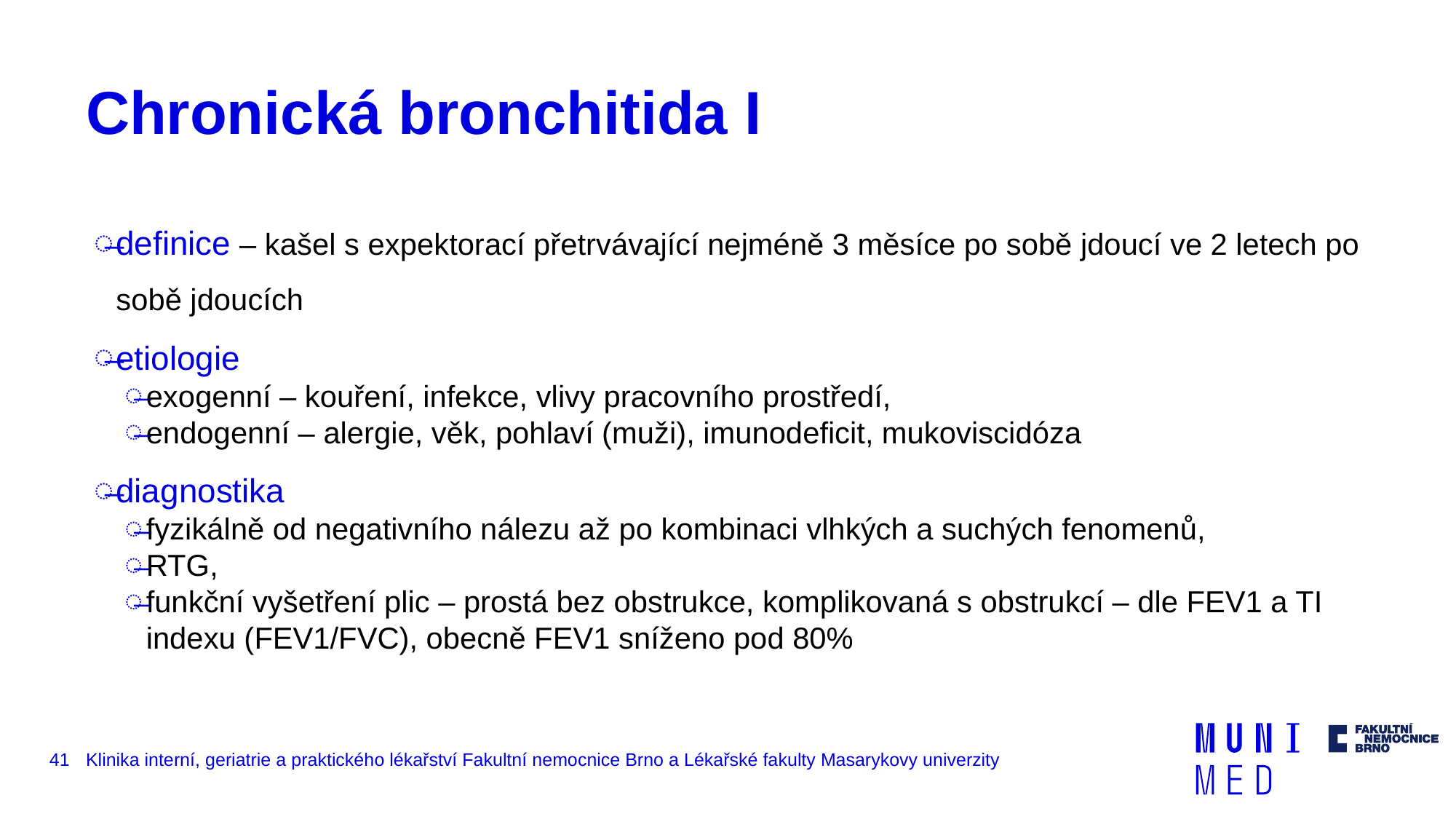

# Chronická bronchitida I
definice – kašel s expektorací přetrvávající nejméně 3 měsíce po sobě jdoucí ve 2 letech po sobě jdoucích
etiologie
exogenní – kouření, infekce, vlivy pracovního prostředí,
endogenní – alergie, věk, pohlaví (muži), imunodeficit, mukoviscidóza
diagnostika
fyzikálně od negativního nálezu až po kombinaci vlhkých a suchých fenomenů,
RTG,
funkční vyšetření plic – prostá bez obstrukce, komplikovaná s obstrukcí – dle FEV1 a TI indexu (FEV1/FVC), obecně FEV1 sníženo pod 80%

41
Klinika interní, geriatrie a praktického lékařství Fakultní nemocnice Brno a Lékařské fakulty Masarykovy univerzity